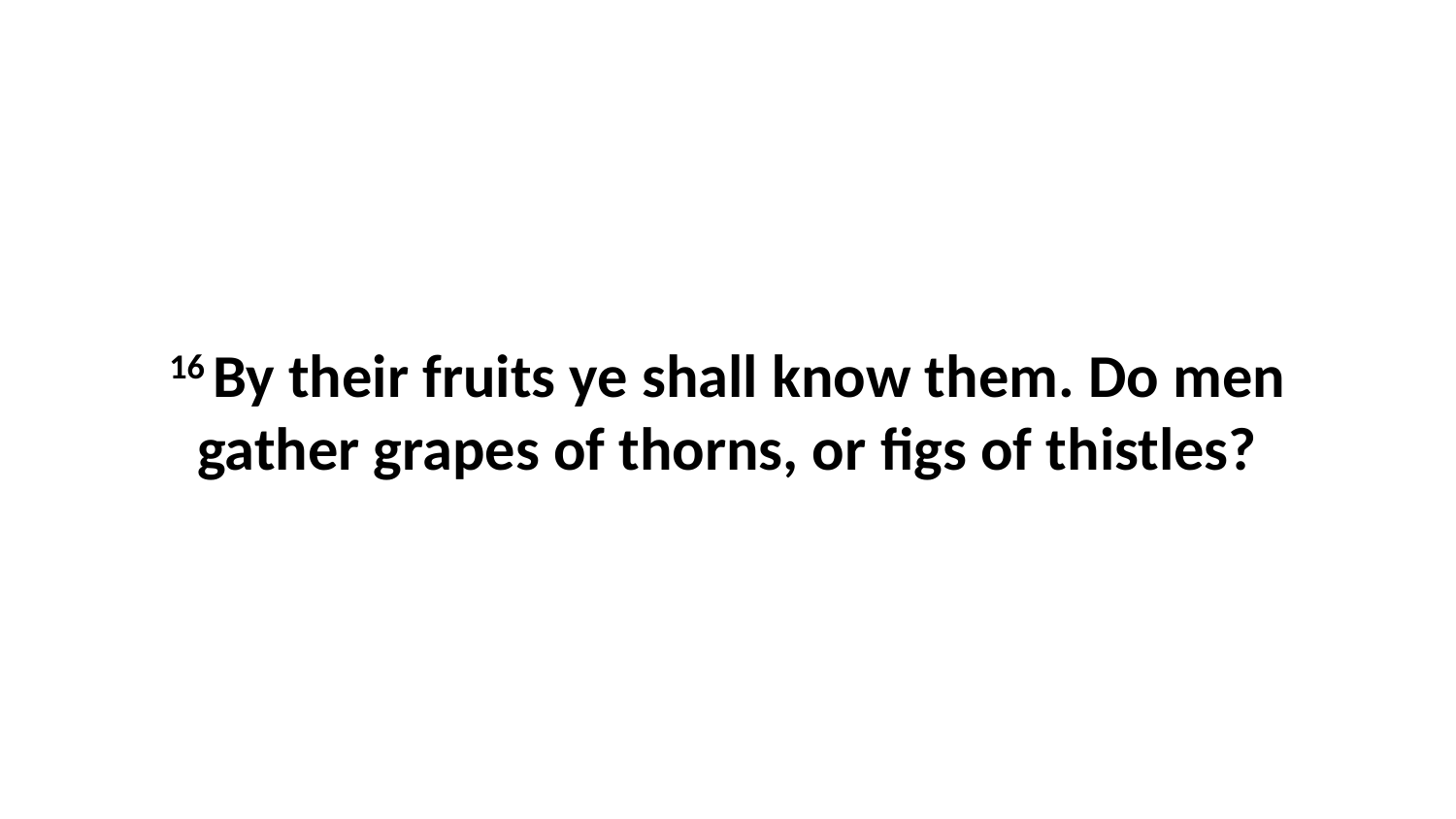

16 By their fruits ye shall know them. Do men gather grapes of thorns, or figs of thistles?